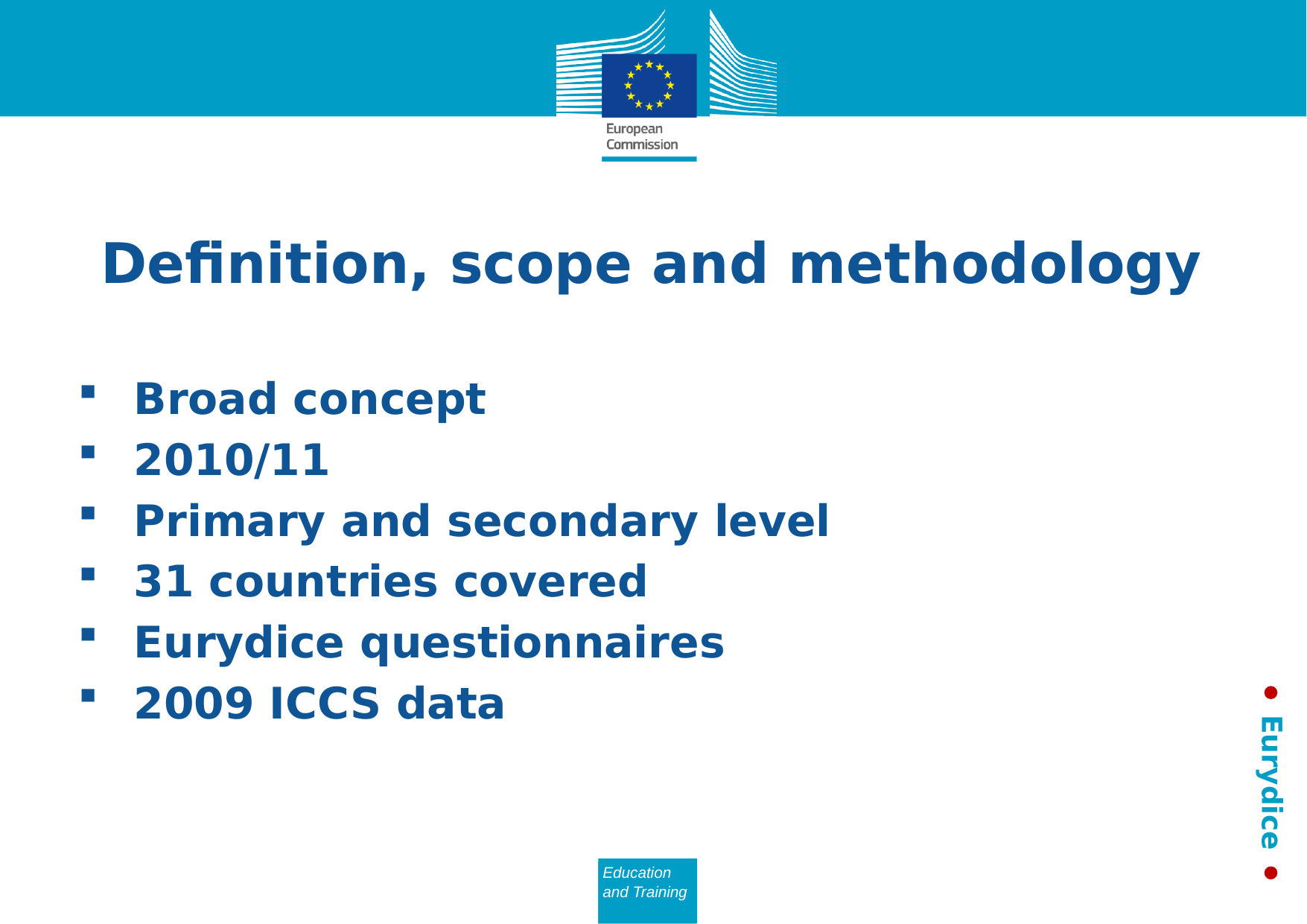

# Definition, scope and methodology
Broad concept
2010/11
Primary and secondary level
31 countries covered
Eurydice questionnaires
2009 ICCS data